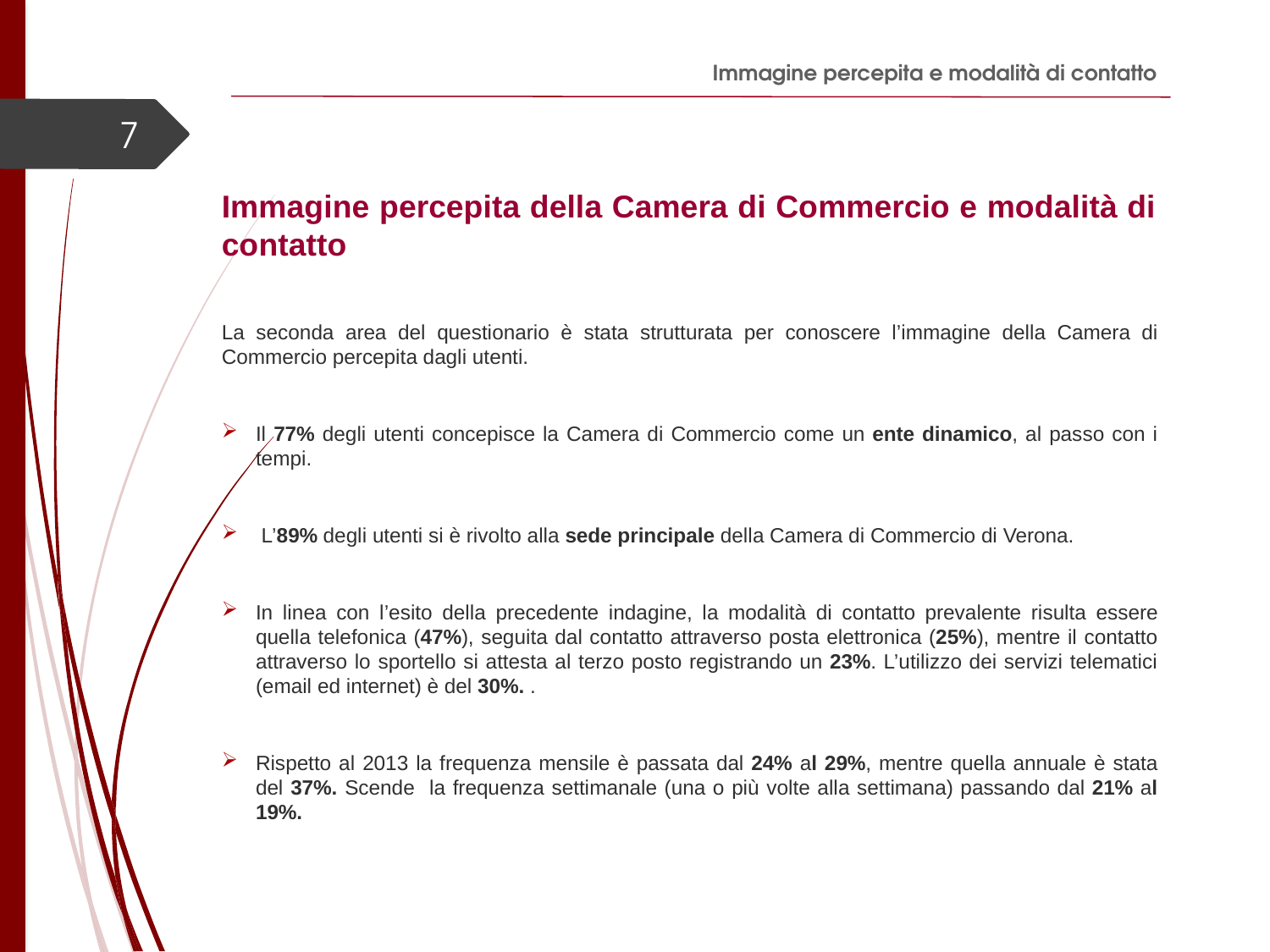

Immagine percepita e modalità di contatto
Immagine percepita e modalità di contatto
7

Immagine percepita della Camera di Commercio e modalità di contatto

La seconda area del questionario è stata strutturata per conoscere l’immagine della Camera di Commercio percepita dagli utenti.

Il 77% degli utenti concepisce la Camera di Commercio come un ente dinamico, al passo con i tempi.

 L’89% degli utenti si è rivolto alla sede principale della Camera di Commercio di Verona.

In linea con l’esito della precedente indagine, la modalità di contatto prevalente risulta essere quella telefonica (47%), seguita dal contatto attraverso posta elettronica (25%), mentre il contatto attraverso lo sportello si attesta al terzo posto registrando un 23%. L’utilizzo dei servizi telematici (email ed internet) è del 30%. .

Rispetto al 2013 la frequenza mensile è passata dal 24% al 29%, mentre quella annuale è stata del 37%. Scende  la frequenza settimanale (una o più volte alla settimana) passando dal 21% al 19%.